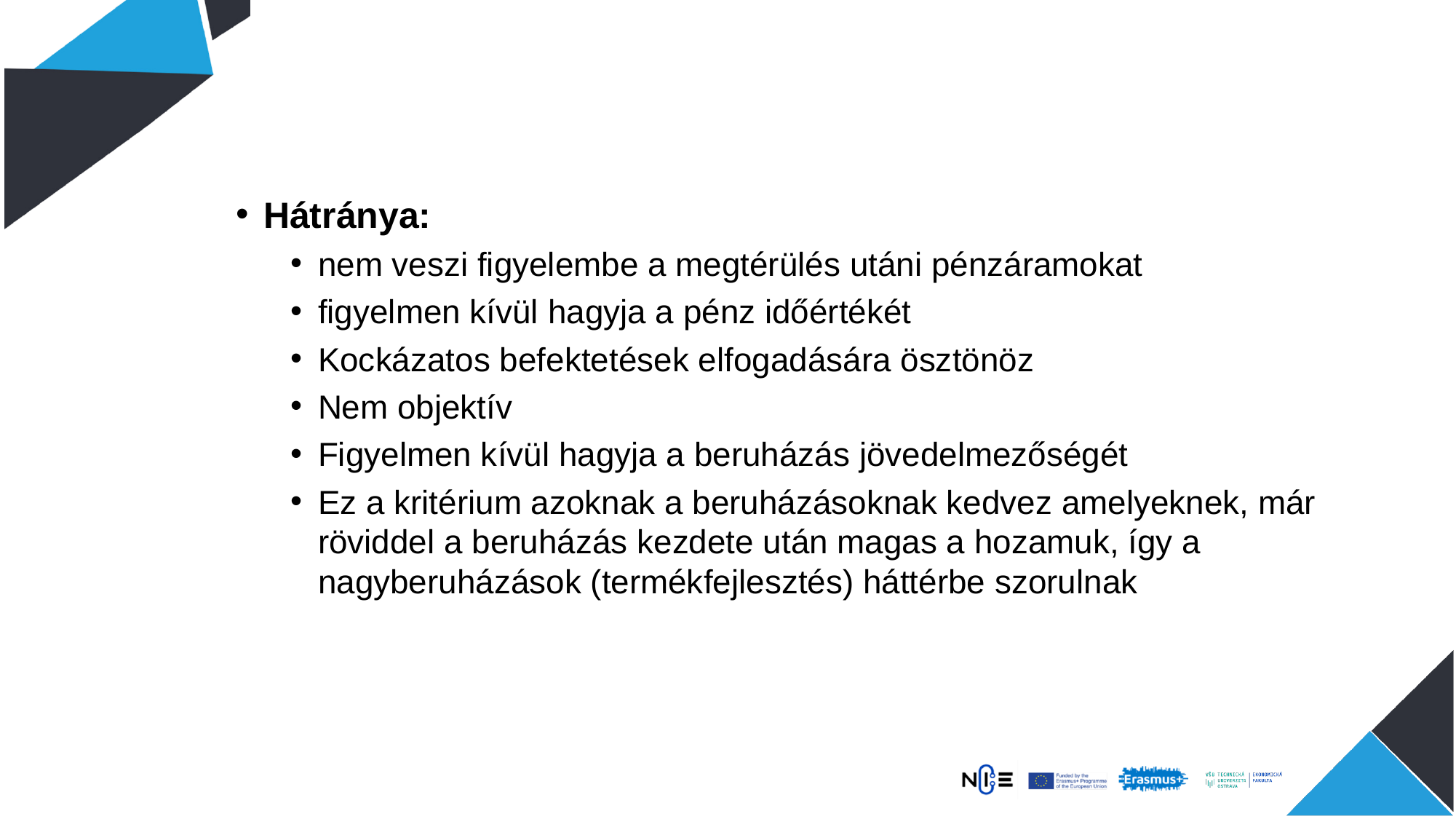

Hátránya:
nem veszi figyelembe a megtérülés utáni pénzáramokat
figyelmen kívül hagyja a pénz időértékét
Kockázatos befektetések elfogadására ösztönöz
Nem objektív
Figyelmen kívül hagyja a beruházás jövedelmezőségét
Ez a kritérium azoknak a beruházásoknak kedvez amelyeknek, már röviddel a beruházás kezdete után magas a hozamuk, így a nagyberuházások (termékfejlesztés) háttérbe szorulnak